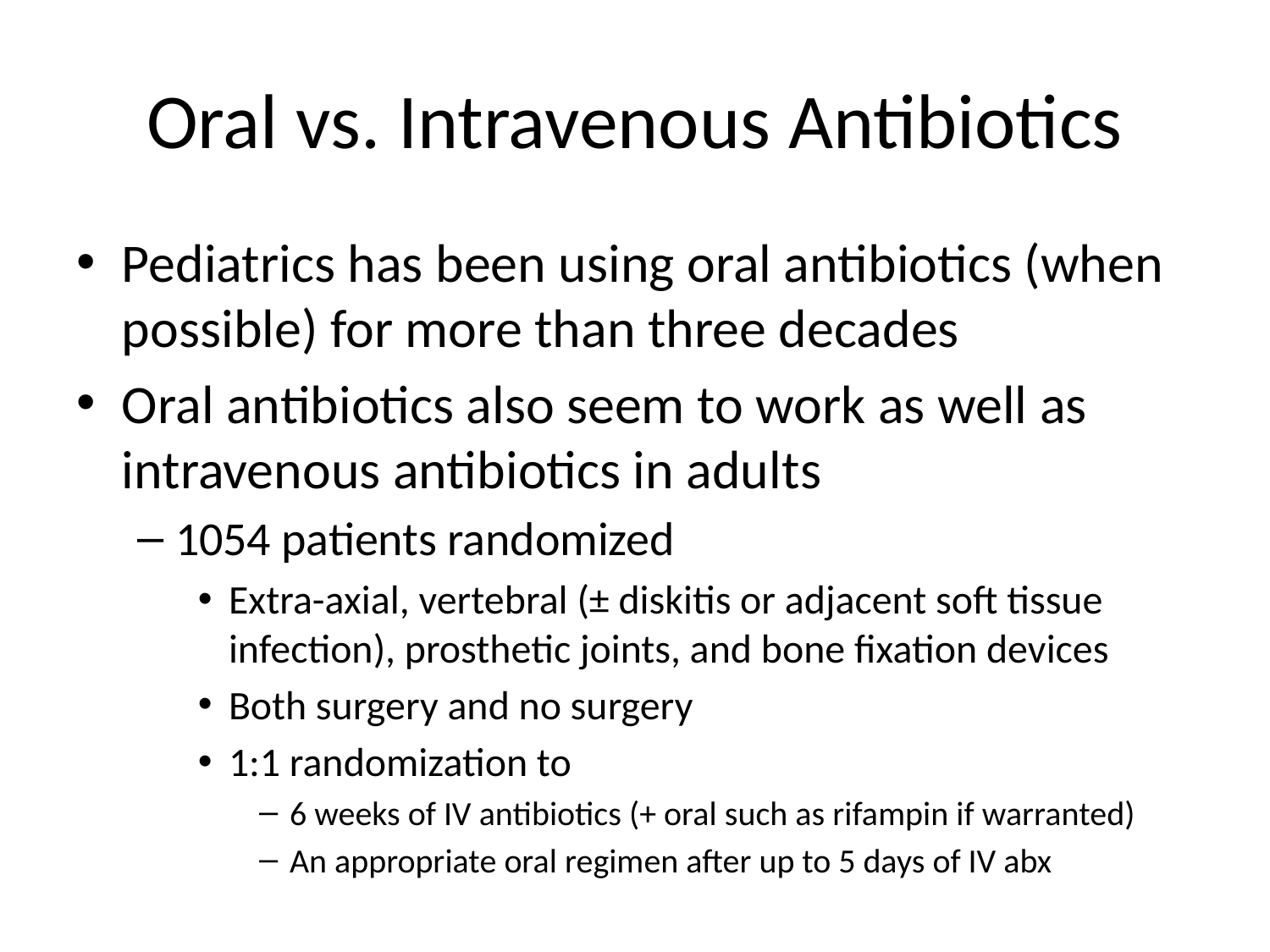

# Oral vs. Intravenous Antibiotics
Pediatrics has been using oral antibiotics (when possible) for more than three decades
Oral antibiotics also seem to work as well as intravenous antibiotics in adults
1054 patients randomized
Extra-axial, vertebral (± diskitis or adjacent soft tissue infection), prosthetic joints, and bone fixation devices
Both surgery and no surgery
1:1 randomization to
6 weeks of IV antibiotics (+ oral such as rifampin if warranted)
An appropriate oral regimen after up to 5 days of IV abx